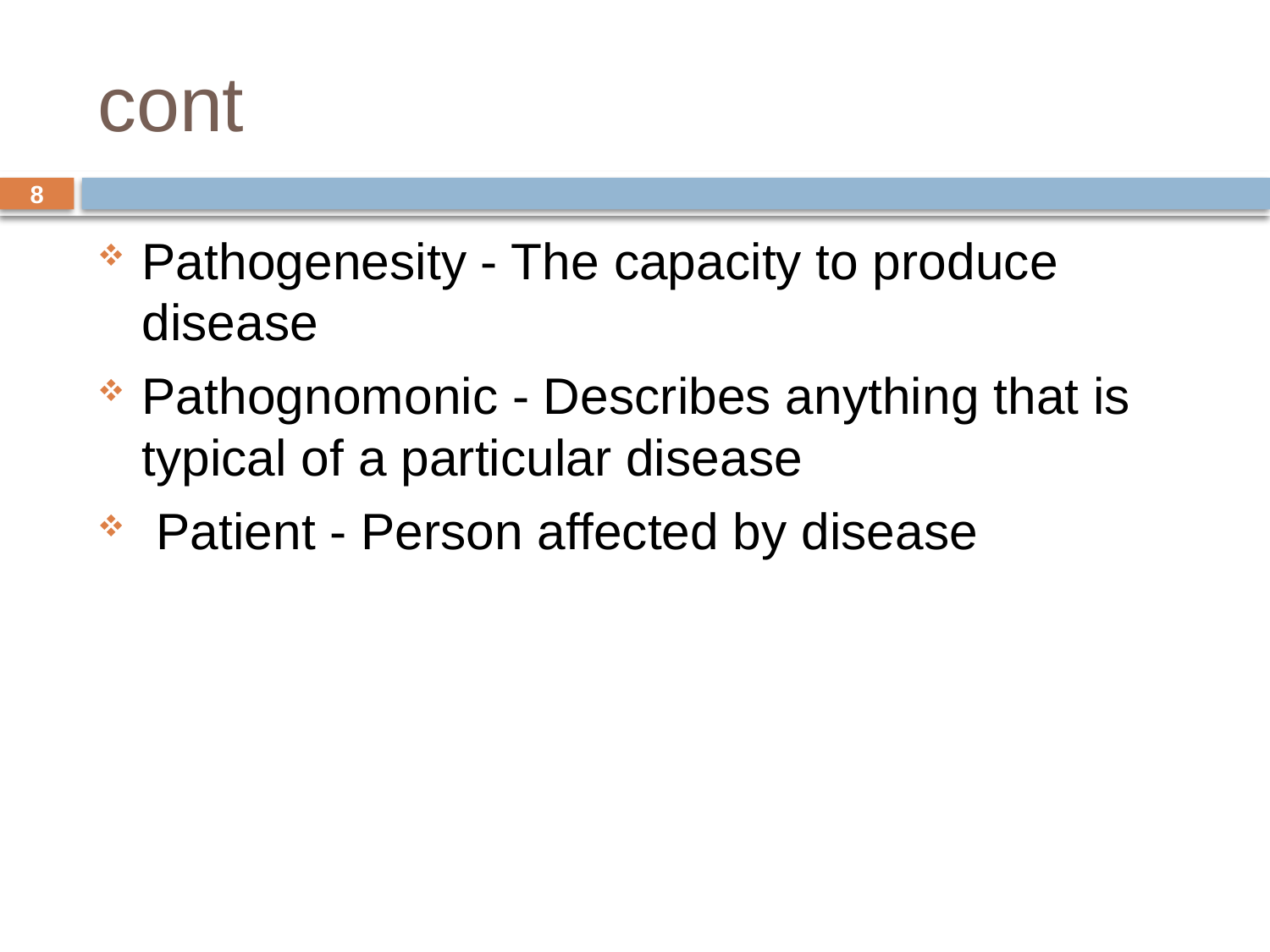

# cont
8
Pathogenesity - The capacity to produce disease
Pathognomonic - Describes anything that is typical of a particular disease
 Patient - Person affected by disease